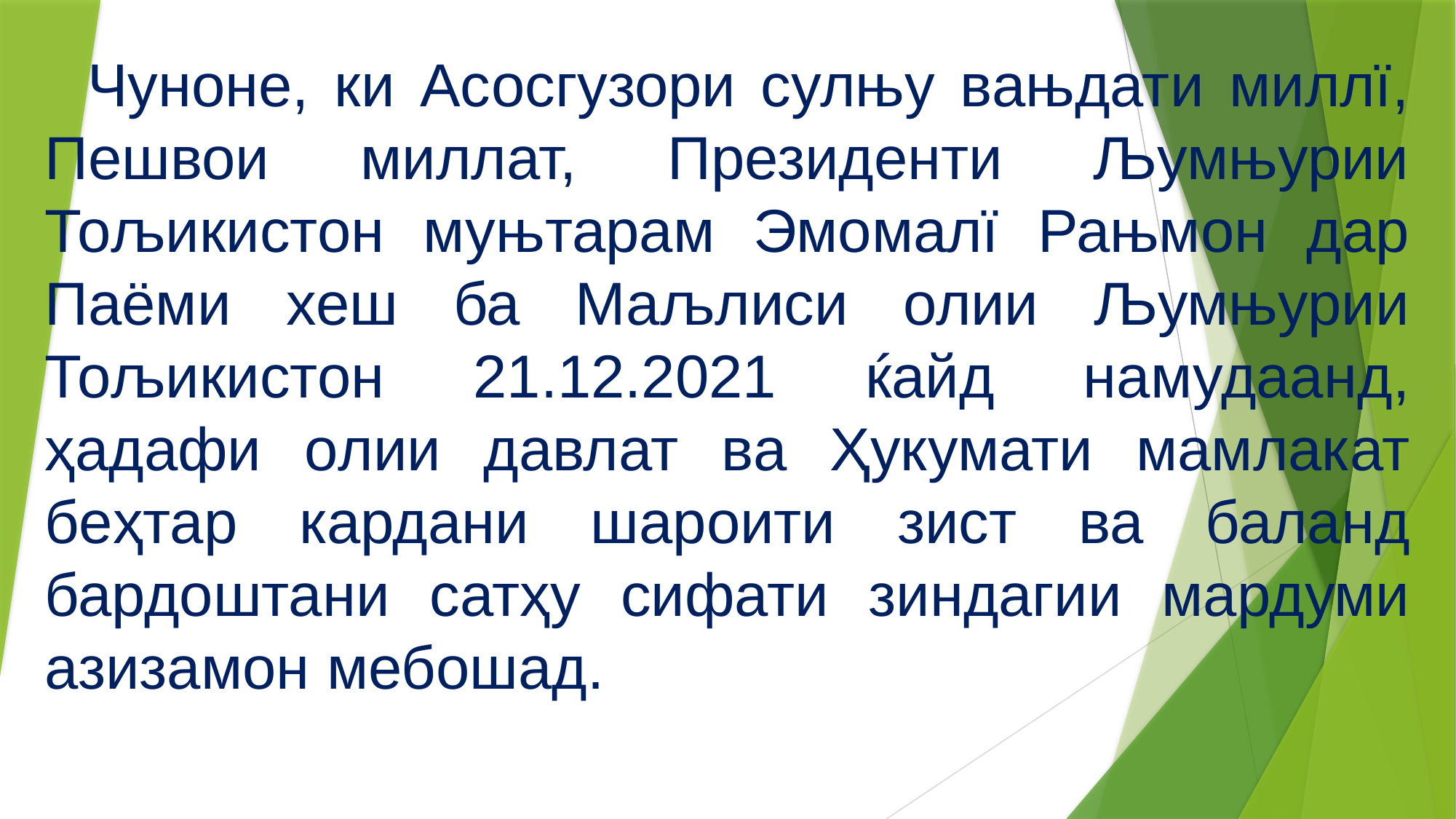

Чуноне, ки Асосгузори сулњу вањдати миллї, Пешвои миллат, Президенти Љумњурии Тољикистон муњтарам Эмомалї Рањмон дар Паёми хеш ба Маљлиси олии Љумњурии Тољикистон 21.12.2021 ќайд намудаанд, ҳадафи олии давлат ва Ҳукумати мамлакат беҳтар кардани шароити зист ва баланд бардоштани сатҳу сифати зиндагии мардуми азизамон мебошад.